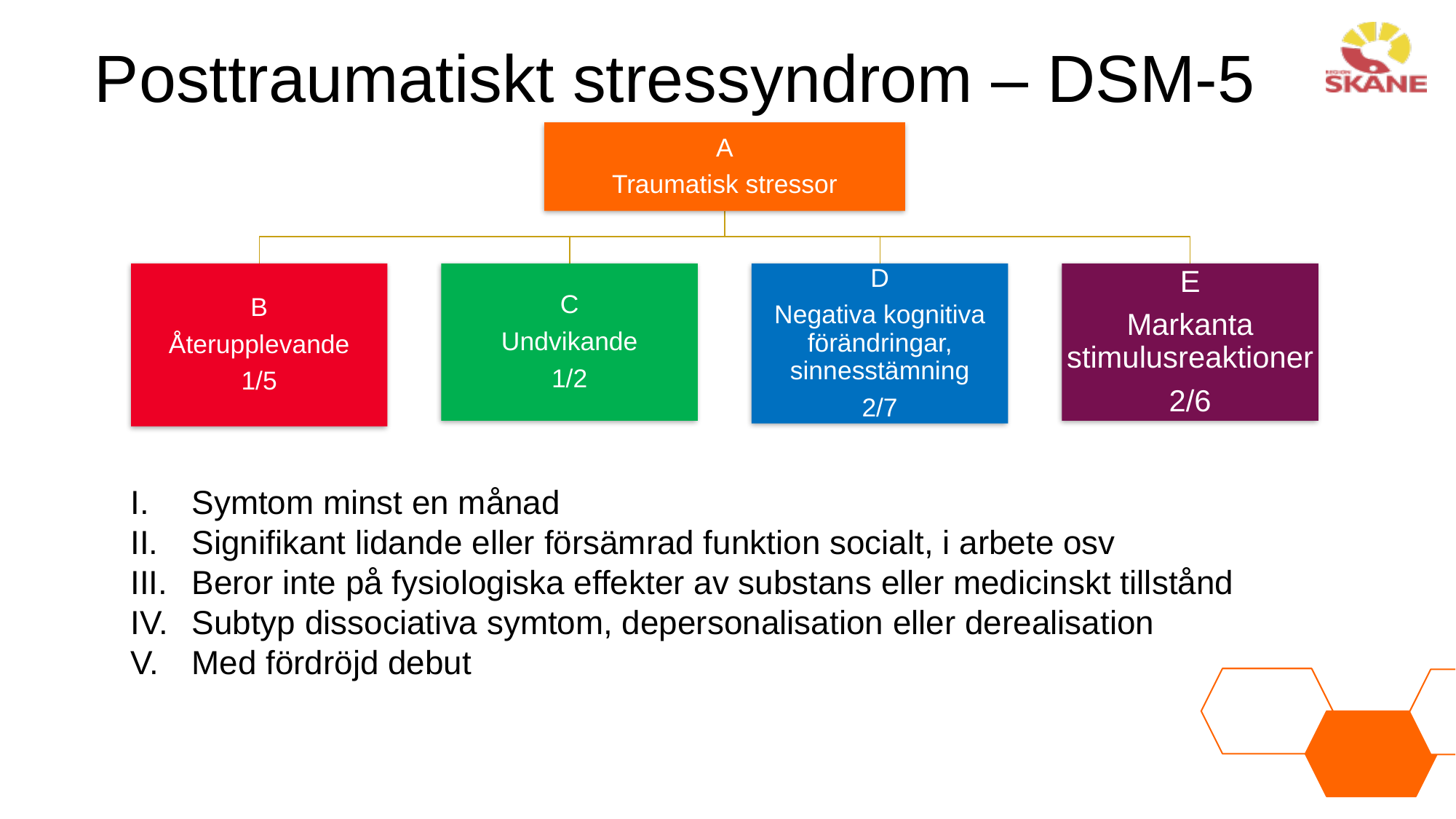

Posttraumatiskt stressyndrom – DSM-5
A
Traumatisk stressor
B
Återupplevande
1/5
C
Undvikande
1/2
D
Negativa kognitiva förändringar, sinnesstämning
2/7
E
Markanta stimulusreaktioner
2/6
Symtom minst en månad
Signifikant lidande eller försämrad funktion socialt, i arbete osv
Beror inte på fysiologiska effekter av substans eller medicinskt tillstånd
Subtyp dissociativa symtom, depersonalisation eller derealisation
Med fördröjd debut